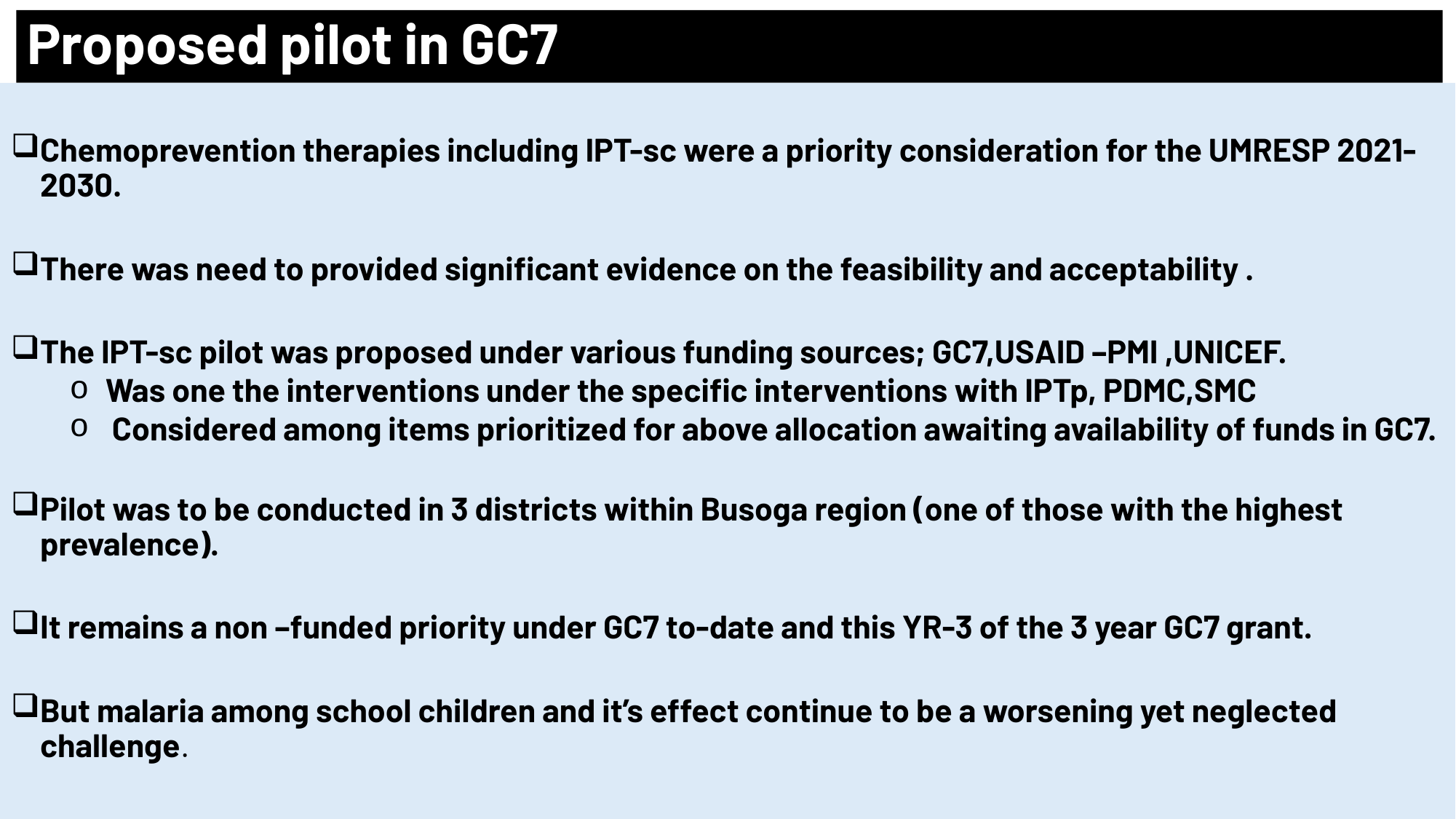

# Proposed pilot in GC7

Chemoprevention therapies including IPT-sc were a priority consideration for the UMRESP 2021- 2030.

There was need to provided significant evidence on the feasibility and acceptability .

The IPT-sc pilot was proposed under various funding sources; GC7,USAID –PMI ,UNICEF.
 Was one the interventions under the specific interventions with IPTp, PDMC,SMC
  Considered among items prioritized for above allocation awaiting availability of funds in GC7.

Pilot was to be conducted in 3 districts within Busoga region (one of those with the highest prevalence).

It remains a non –funded priority under GC7 to-date and this YR-3 of the 3 year GC7 grant.

But malaria among school children and it’s effect continue to be a worsening yet neglected challenge.